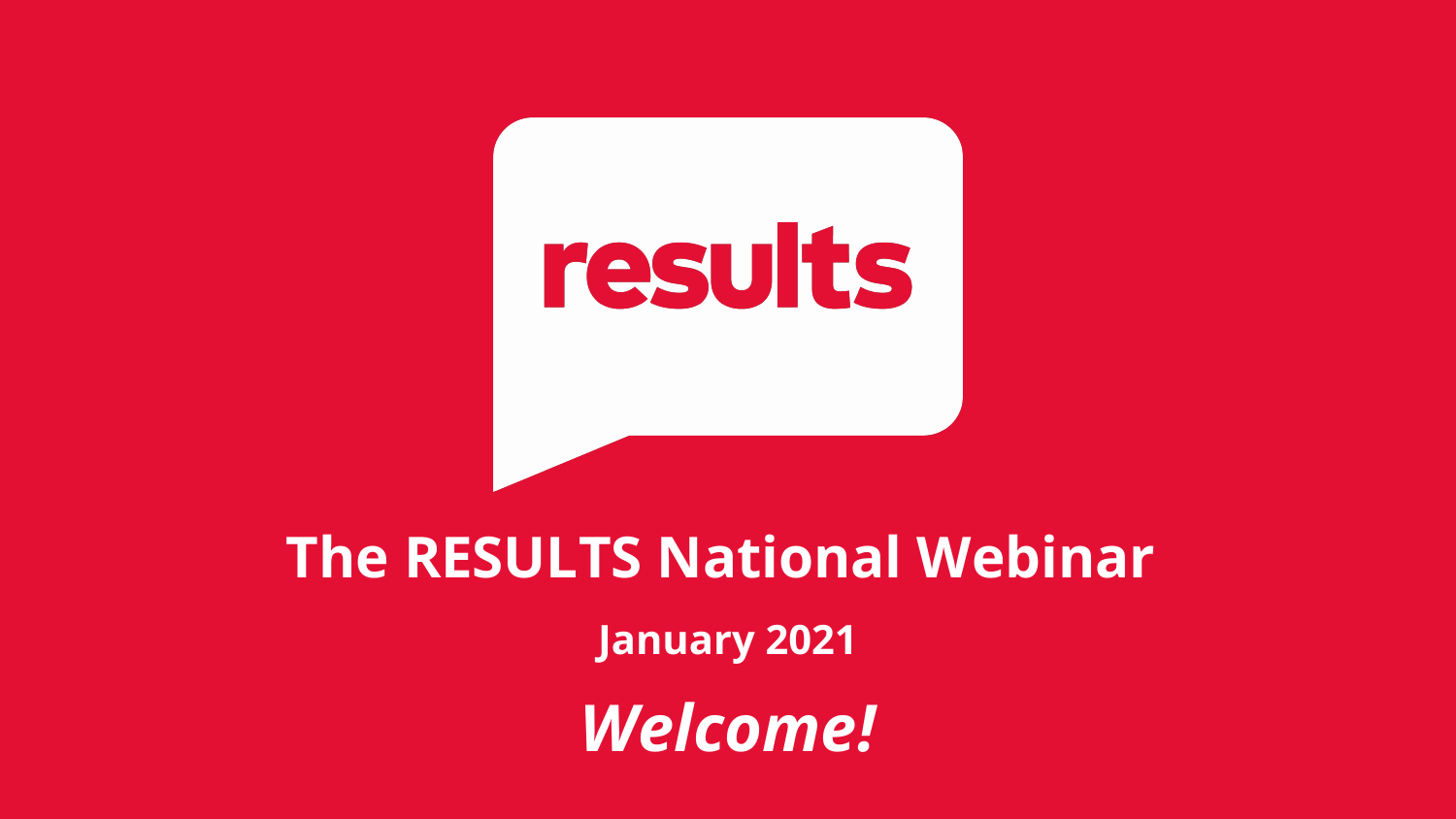

The RESULTS National Webinar
January 2021
Welcome!